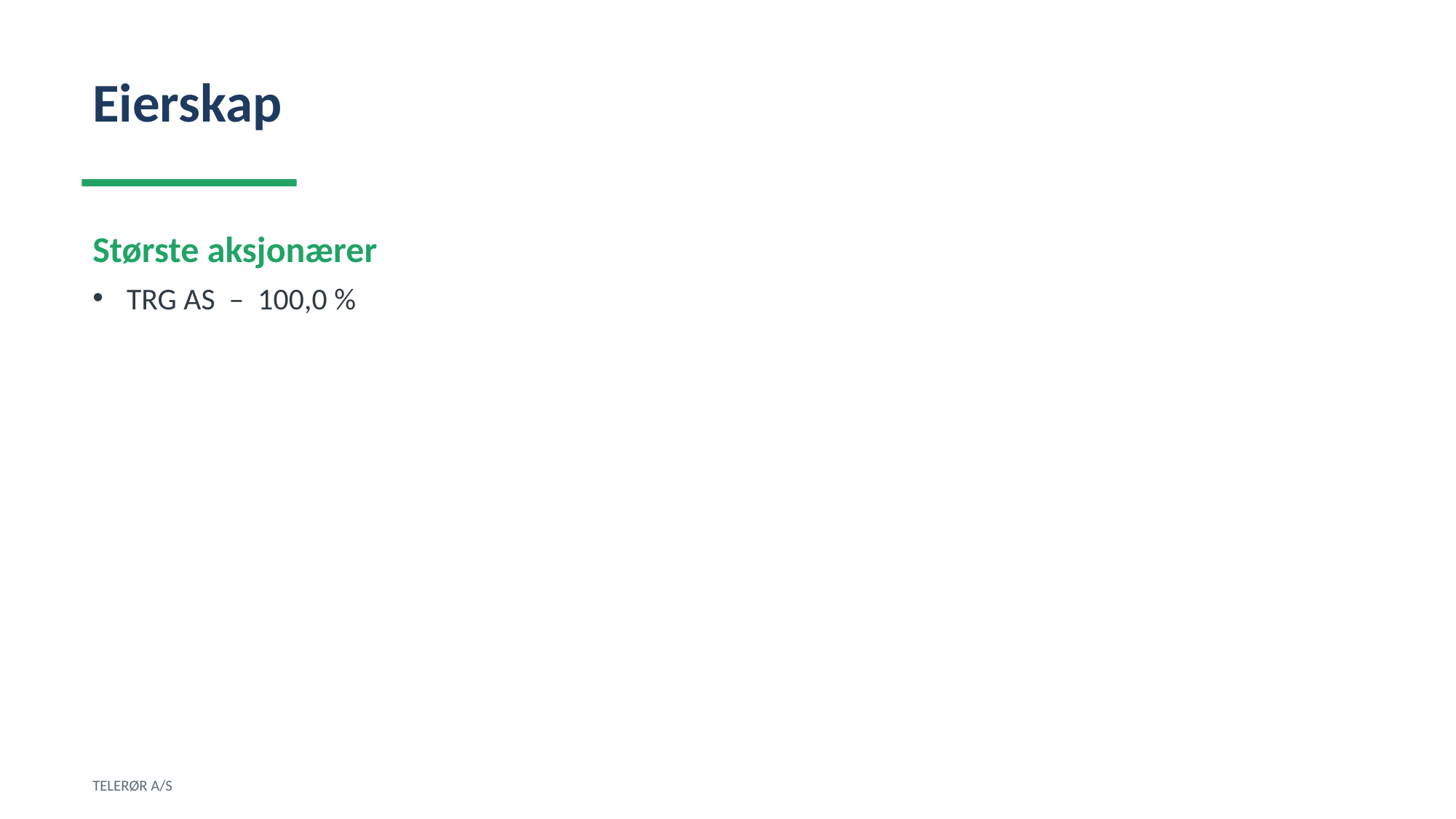

Eierskap

Største aksjonærer
TRG AS  –  100,0 %
TELERØR A/S